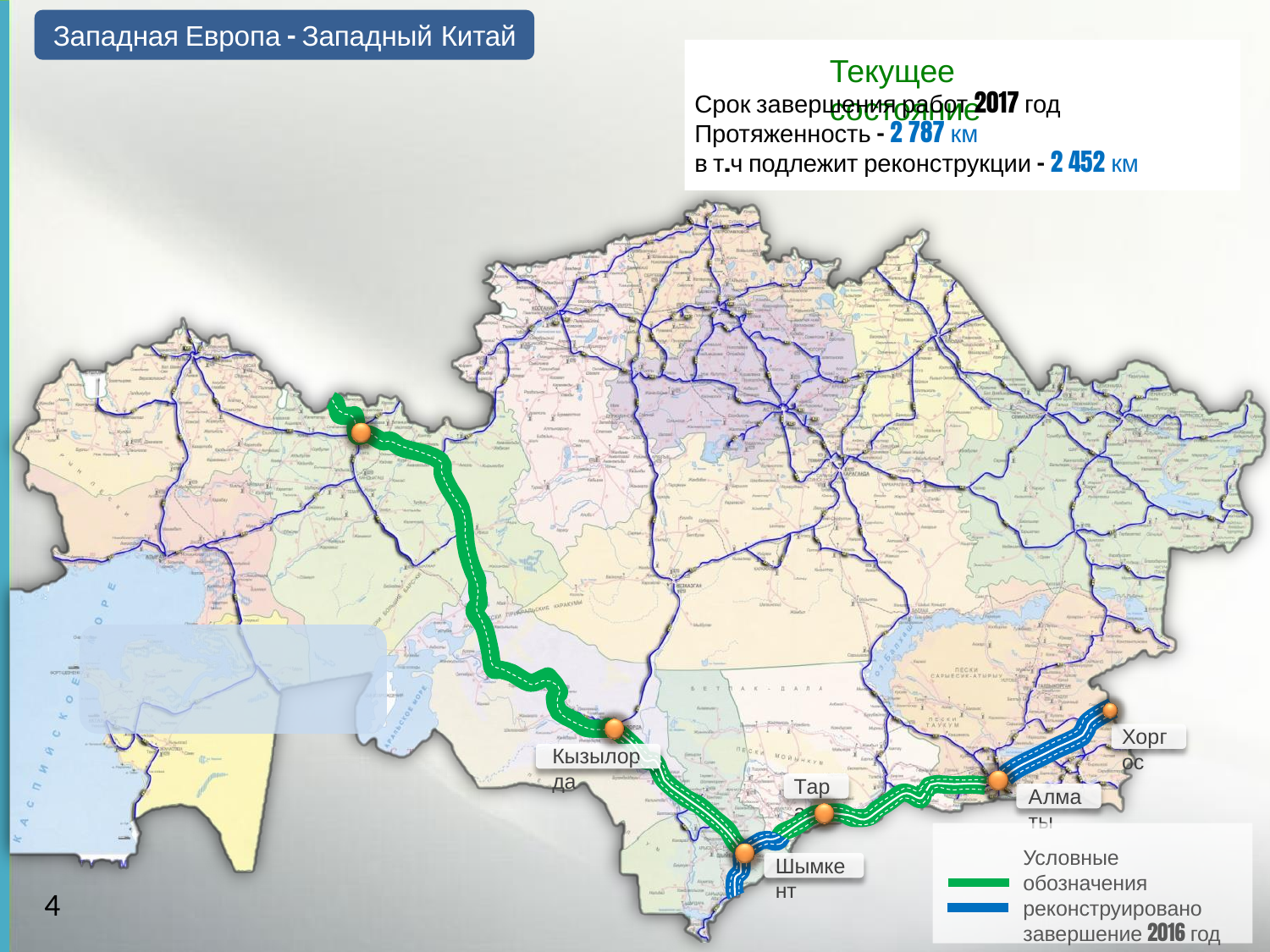

Западная Европа – Западный Китай

# Текущее состояние
Срок завершения работ 2017 год
Протяженность – 2 787 км
в т.ч подлежит реконструкции – 2 452 км

Хоргос

Кызылорда

Тараз

Алматы

Условные обозначения  реконструировано  завершение 2016 год

Шымкент

4